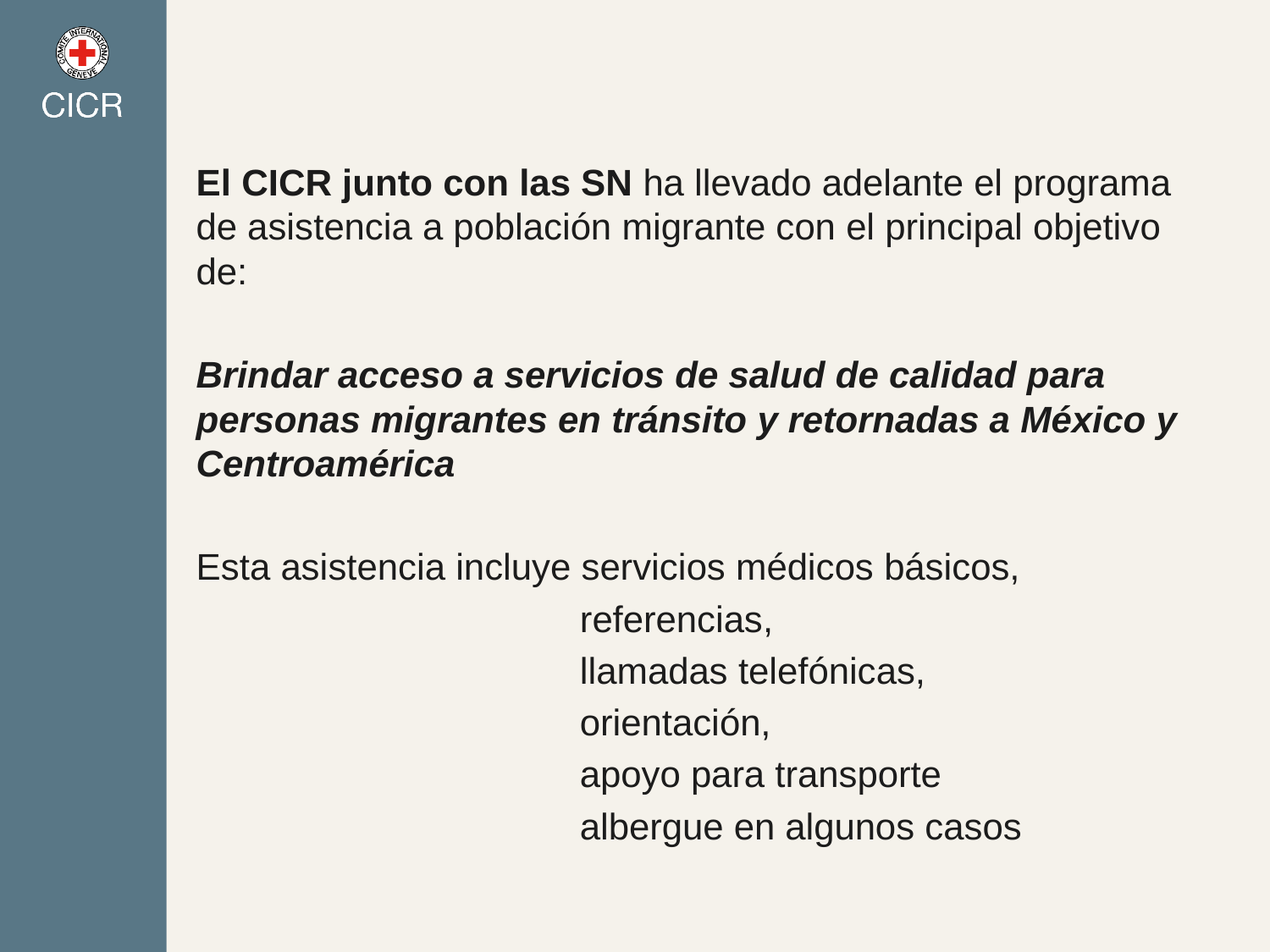

El CICR junto con las SN ha llevado adelante el programa de asistencia a población migrante con el principal objetivo de:

Brindar acceso a servicios de salud de calidad para personas migrantes en tránsito y retornadas a México y Centroamérica

Esta asistencia incluye servicios médicos básicos,
                                     referencias,
                                     llamadas telefónicas,
                                     orientación,
                                     apoyo para transporte
                                     albergue en algunos casos